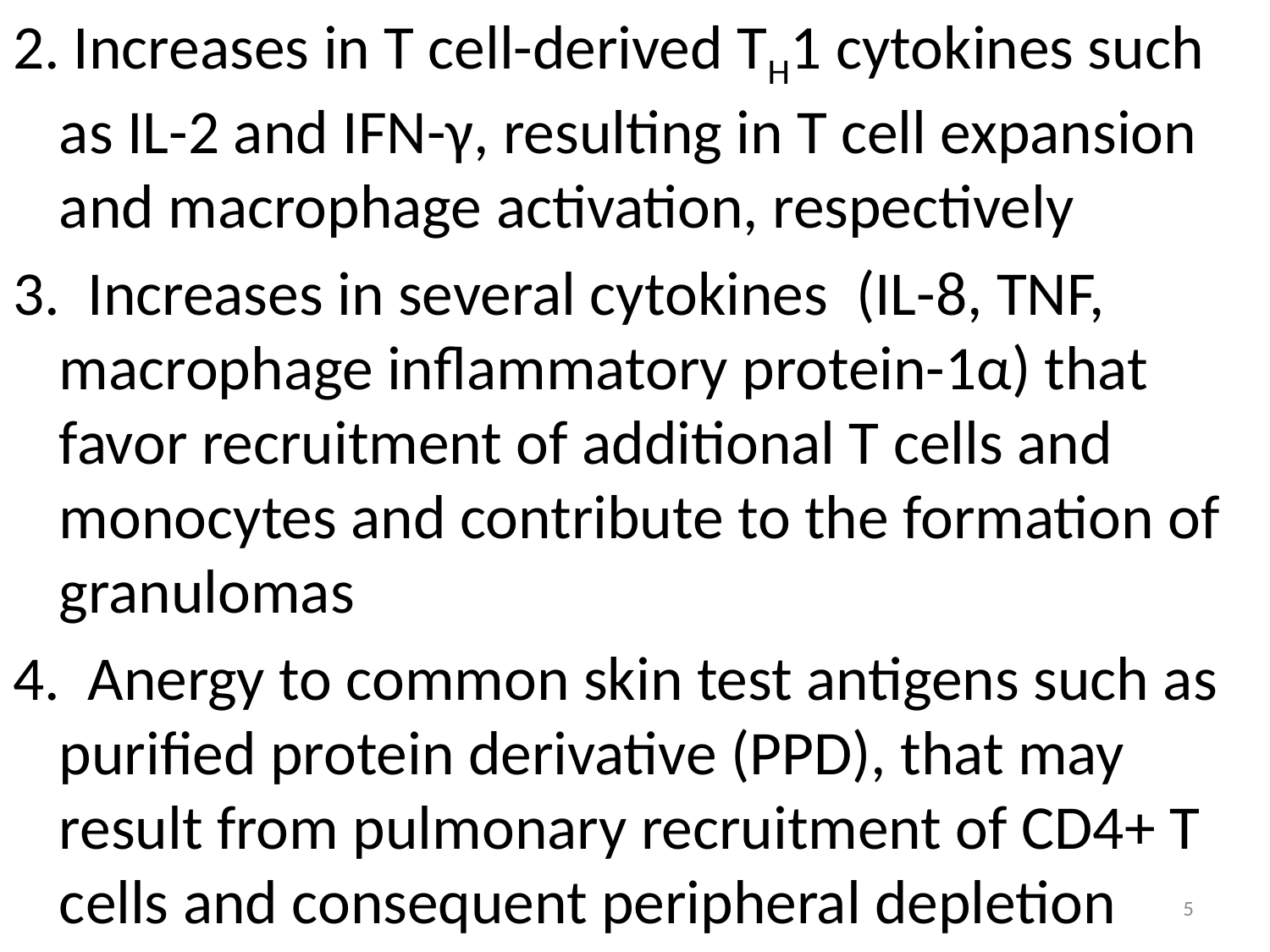

2. Increases in T cell-derived TH1 cytokines such as IL-2 and IFN-γ, resulting in T cell expansion and macrophage activation, respectively
3.  Increases in several cytokines  (IL-8, TNF, macrophage inflammatory protein-1α) that favor recruitment of additional T cells and monocytes and contribute to the formation of granulomas
4.  Anergy to common skin test antigens such as  purified protein derivative (PPD), that may result from pulmonary recruitment of CD4+ T cells and consequent peripheral depletion

5